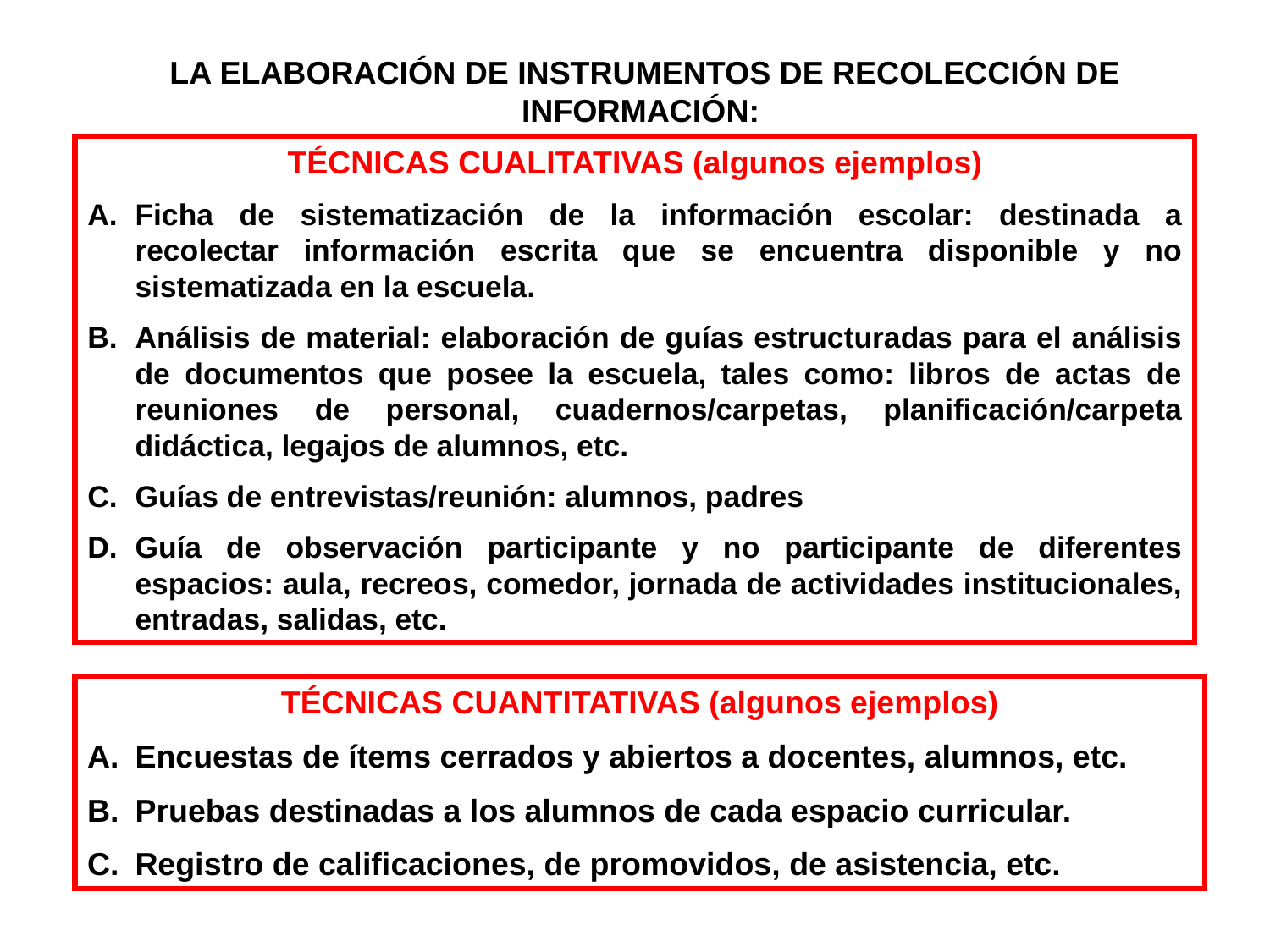

LA ELABORACIÓN DE INSTRUMENTOS DE RECOLECCIÓN DE INFORMACIÓN:
TÉCNICAS CUALITATIVAS (algunos ejemplos)
Ficha de sistematización de la información escolar: destinada a recolectar información escrita que se encuentra disponible y no sistematizada en la escuela.
Análisis de material: elaboración de guías estructuradas para el análisis de documentos que posee la escuela, tales como: libros de actas de reuniones de personal, cuadernos/carpetas, planificación/carpeta didáctica, legajos de alumnos, etc.
Guías de entrevistas/reunión: alumnos, padres
Guía de observación participante y no participante de diferentes espacios: aula, recreos, comedor, jornada de actividades institucionales, entradas, salidas, etc.
TÉCNICAS CUANTITATIVAS (algunos ejemplos)
Encuestas de ítems cerrados y abiertos a docentes, alumnos, etc.
Pruebas destinadas a los alumnos de cada espacio curricular.
Registro de calificaciones, de promovidos, de asistencia, etc.